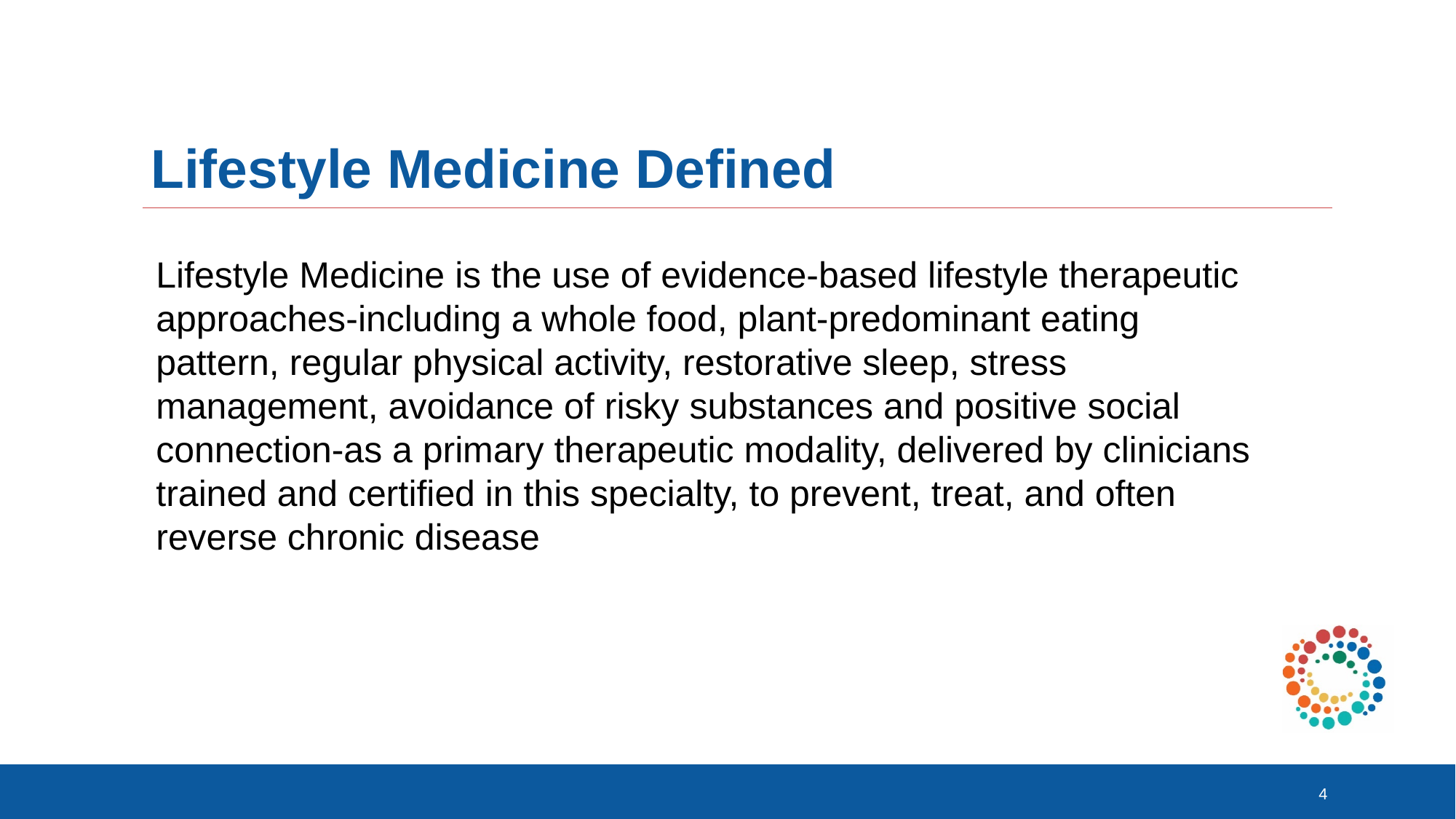

Lifestyle Medicine Defined
Lifestyle Medicine is the use of evidence-based lifestyle therapeutic approaches-including a whole food, plant-predominant eating pattern, regular physical activity, restorative sleep, stress management, avoidance of risky substances and positive social connection-as a primary therapeutic modality, delivered by clinicians trained and certified in this specialty, to prevent, treat, and often reverse chronic disease
4